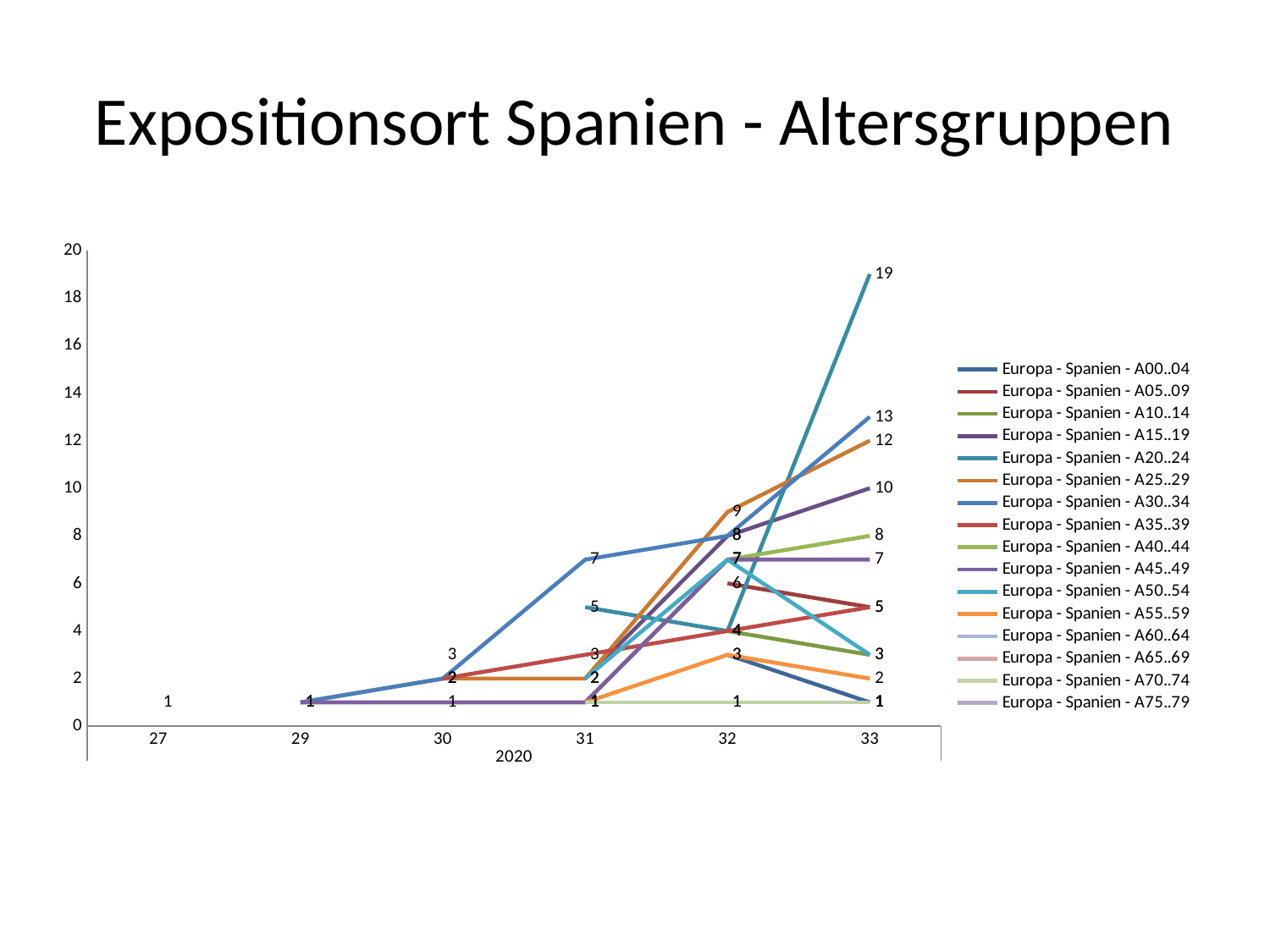

# Expositionsort Spanien - Altersgruppen

### Chart

| Category | Europa - Spanien - A00..04 | Europa - Spanien - A05..09 | Europa - Spanien - A10..14 | Europa - Spanien - A15..19 | Europa - Spanien - A20..24 | Europa - Spanien - A25..29 | Europa - Spanien - A30..34 | Europa - Spanien - A35..39 | Europa - Spanien - A40..44 | Europa - Spanien - A45..49 | Europa - Spanien - A50..54 | Europa - Spanien - A55..59 | Europa - Spanien - A60..64 | Europa - Spanien - A65..69 | Europa - Spanien - A70..74 | Europa - Spanien - A75..79 |
|---|---|---|---|---|---|---|---|---|---|---|---|---|---|---|---|---|
| 27 | None | None | None | None | None | None | None | None | None | None | 1.0 | None | None | None | None | None |
| 29 | None | None | None | None | 1.0 | 1.0 | 1.0 | None | 1.0 | 1.0 | None | None | None | None | None | None |
| 30 | None | 2.0 | 3.0 | None | None | 2.0 | 2.0 | 2.0 | None | 1.0 | None | None | None | None | None | None |
| 31 | None | None | None | 2.0 | 5.0 | 2.0 | 7.0 | 3.0 | 1.0 | 1.0 | 2.0 | 1.0 | 1.0 | 1.0 | 1.0 | None |
| 32 | 3.0 | 6.0 | 4.0 | 8.0 | 4.0 | 9.0 | 8.0 | 4.0 | 7.0 | 7.0 | 7.0 | 3.0 | None | 1.0 | 1.0 | 2.0 |
| 33 | 1.0 | 5.0 | 3.0 | 10.0 | 19.0 | 12.0 | 13.0 | 5.0 | 8.0 | 7.0 | 3.0 | 2.0 | 1.0 | 1.0 | 1.0 | None |